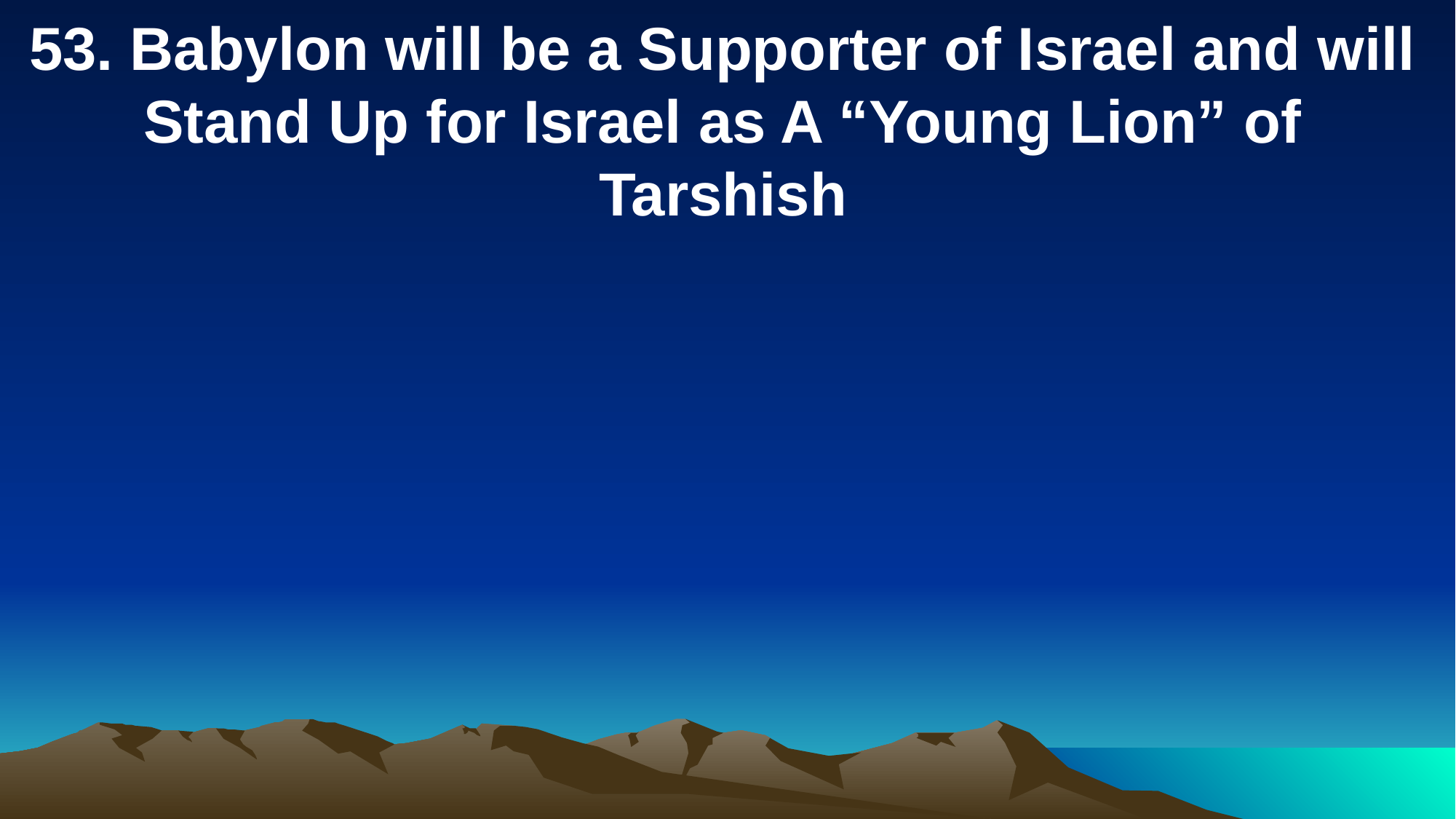

53. Babylon will be a Supporter of Israel and will Stand Up for Israel as A “Young Lion” of Tarshish